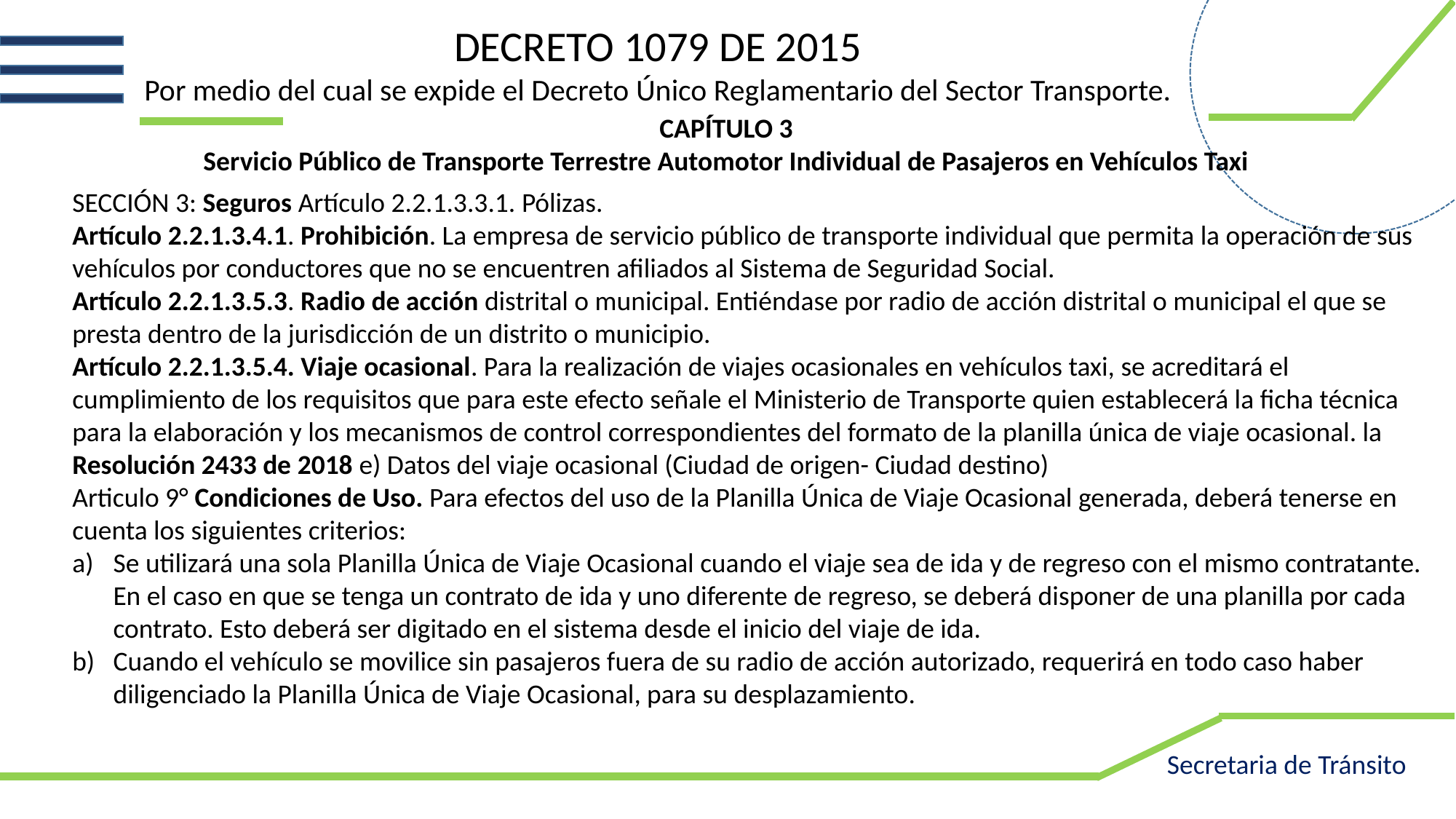

DECRETO 1079 DE 2015
Por medio del cual se expide el Decreto Único Reglamentario del Sector Transporte.

CAPÍTULO 3
 Servicio Público de Transporte Terrestre Automotor Individual de Pasajeros en Vehículos Taxi

SECCIÓN 3: Seguros Artículo 2.2.1.3.3.1. Pólizas.
Artículo 2.2.1.3.4.1. Prohibición. La empresa de servicio público de transporte individual que permita la operación de sus vehículos por conductores que no se encuentren afiliados al Sistema de Seguridad Social.
Artículo 2.2.1.3.5.3. Radio de acción distrital o municipal. Entiéndase por radio de acción distrital o municipal el que se presta dentro de la jurisdicción de un distrito o municipio.
Artículo 2.2.1.3.5.4. Viaje ocasional. Para la realización de viajes ocasionales en vehículos taxi, se acreditará el cumplimiento de los requisitos que para este efecto señale el Ministerio de Transporte quien establecerá la ficha técnica para la elaboración y los mecanismos de control correspondientes del formato de la planilla única de viaje ocasional. la Resolución 2433 de 2018 e) Datos del viaje ocasional (Ciudad de origen- Ciudad destino)
Articulo 9° Condiciones de Uso. Para efectos del uso de la Planilla Única de Viaje Ocasional generada, deberá tenerse en cuenta los siguientes criterios:
Se utilizará una sola Planilla Única de Viaje Ocasional cuando el viaje sea de ida y de regreso con el mismo contratante. En el caso en que se tenga un contrato de ida y uno diferente de regreso, se deberá disponer de una planilla por cada contrato. Esto deberá ser digitado en el sistema desde el inicio del viaje de ida.
Cuando el vehículo se movilice sin pasajeros fuera de su radio de acción autorizado, requerirá en todo caso haber diligenciado la Planilla Única de Viaje Ocasional, para su desplazamiento.

Secretaria de Tránsito